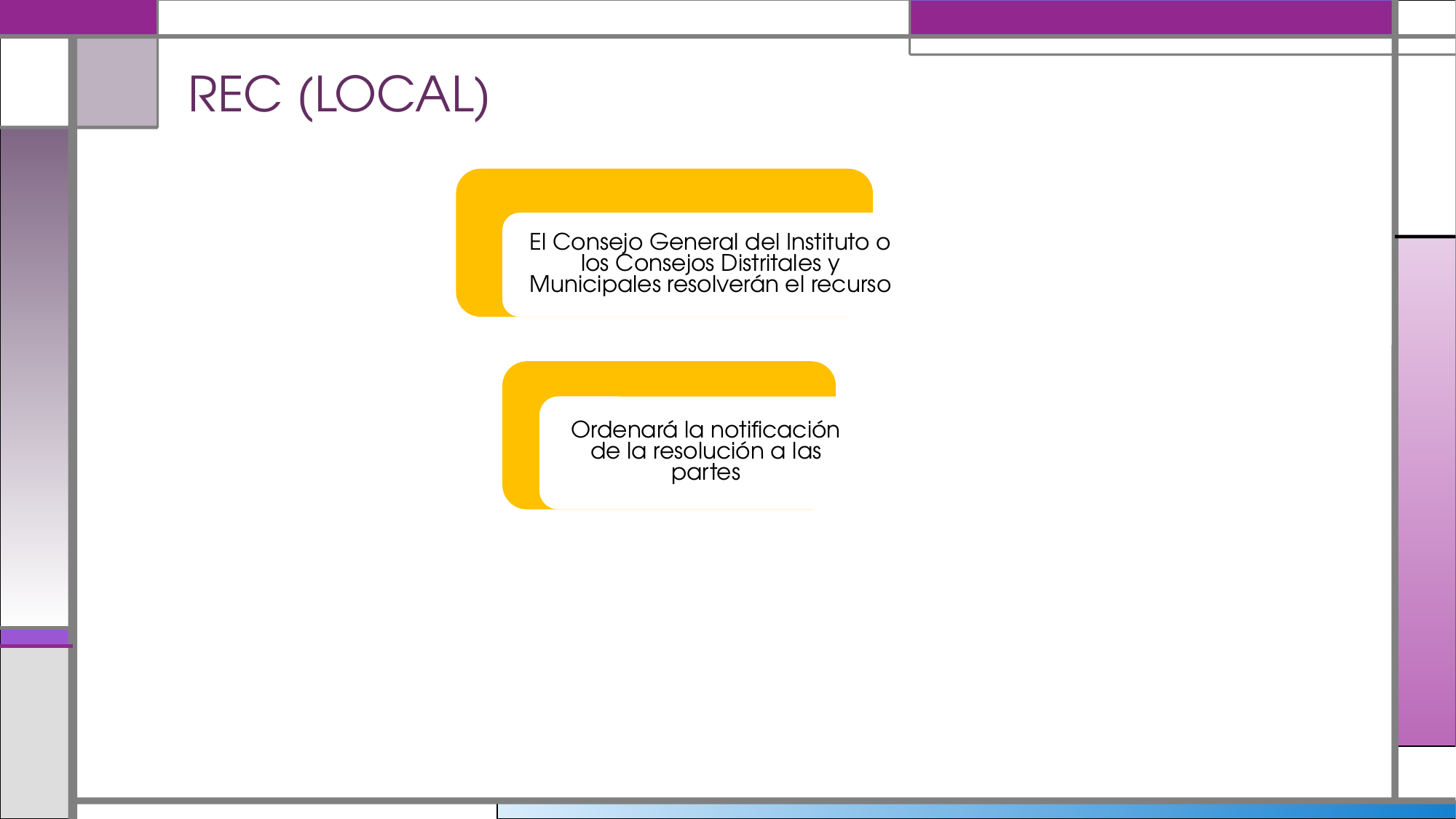

# REC (LOCAL)
Ordenará la notificación de la resolución a las partes
El Consejo General del Instituto o los Consejos Distritales y Municipales resolverán el recurso